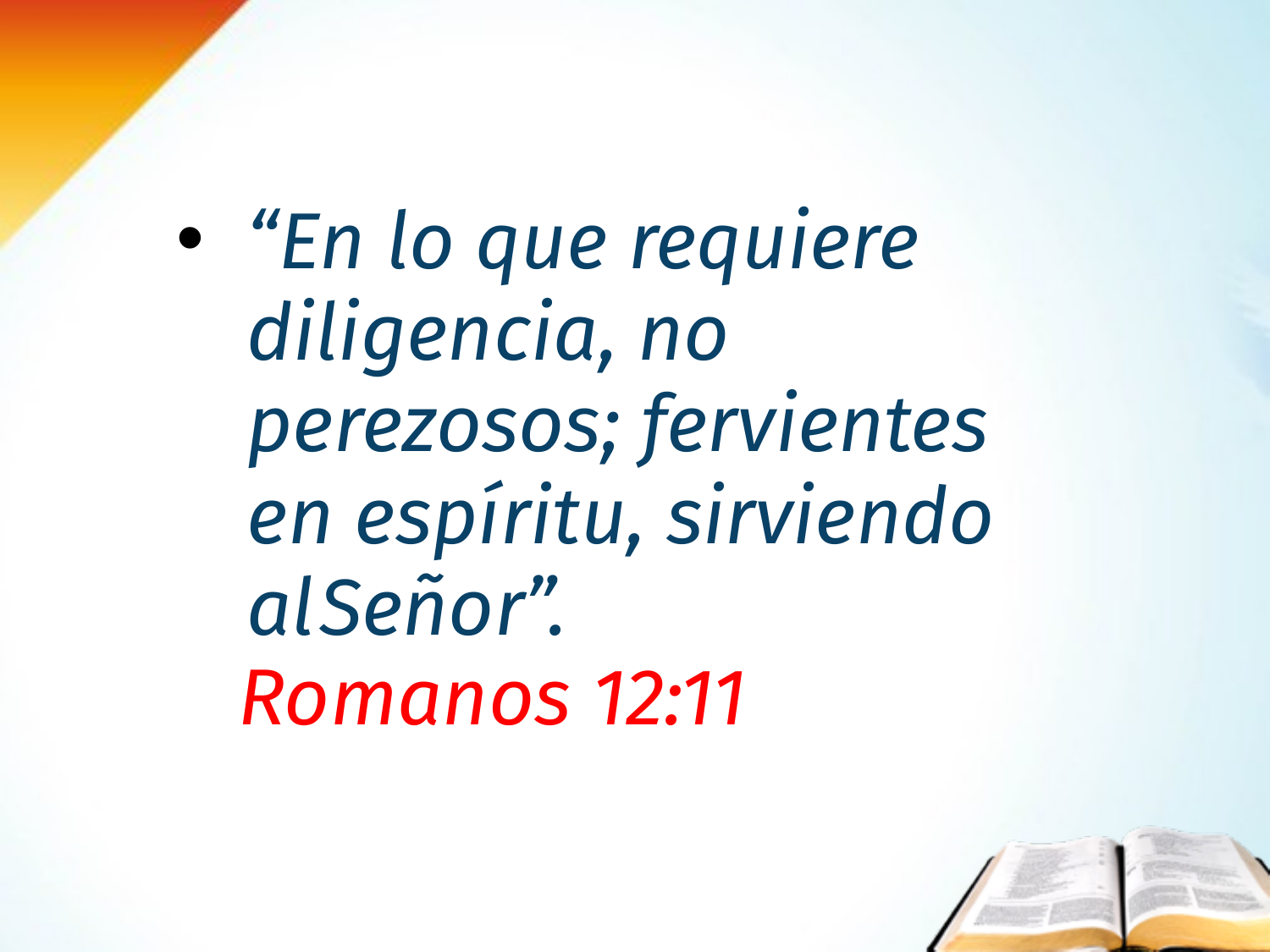

“En lo que requiere diligencia, no perezosos; fervientes en espíritu, sirviendo al	Señor”.
Romanos 12:11